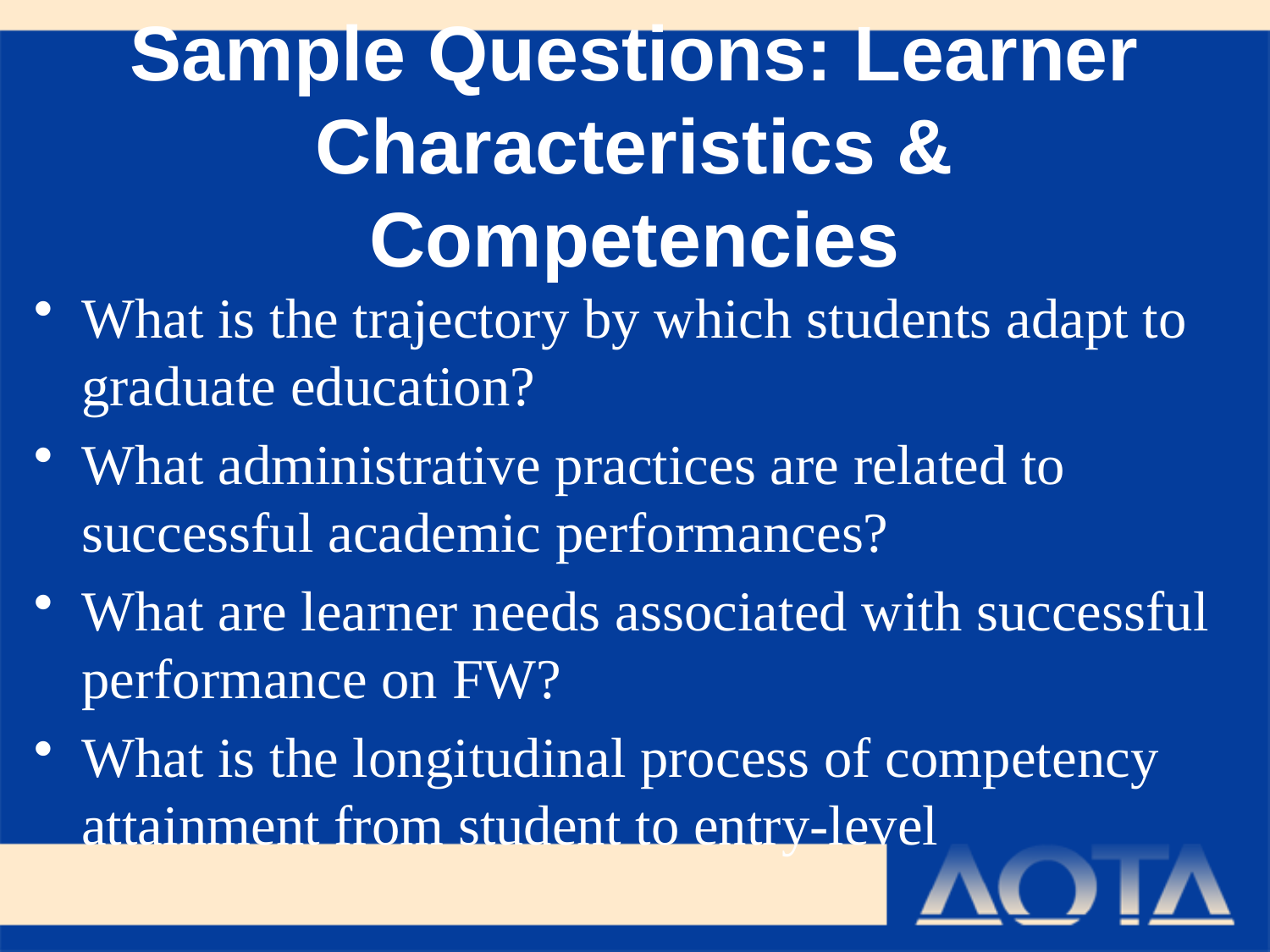

# Sample Questions: Learner Characteristics & Competencies
What is the trajectory by which students adapt to graduate education?
What administrative practices are related to successful academic performances?
What are learner needs associated with successful performance on FW?
What is the longitudinal process of competency attainment from student to entry-level